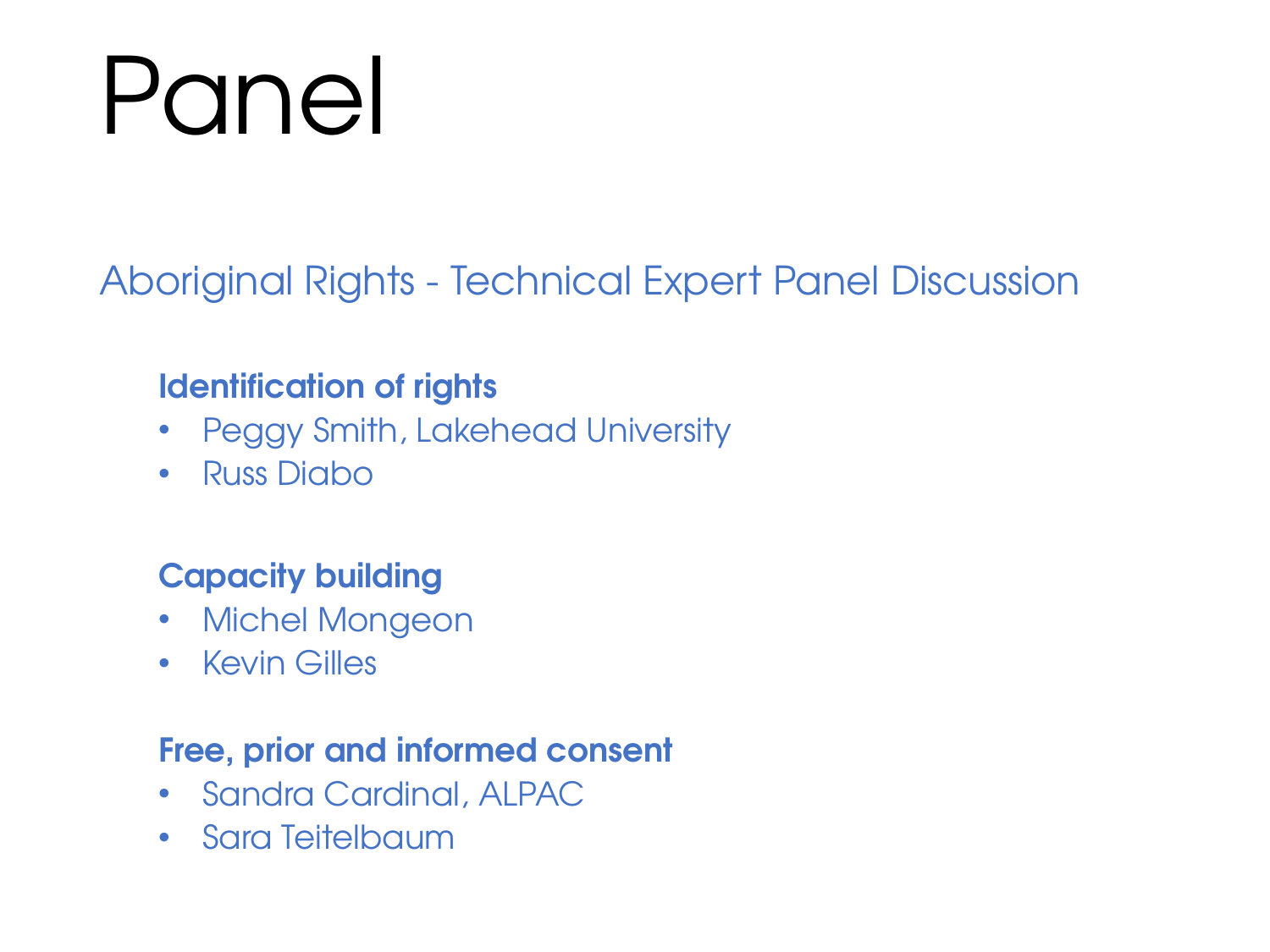

# Panel
Aboriginal Rights - Technical Expert Panel Discussion

Identification of rights
Peggy Smith, Lakehead University
Russ Diabo

Capacity building
Michel Mongeon
Kevin Gilles

Free, prior and informed consent
Sandra Cardinal, ALPAC
Sara Teitelbaum